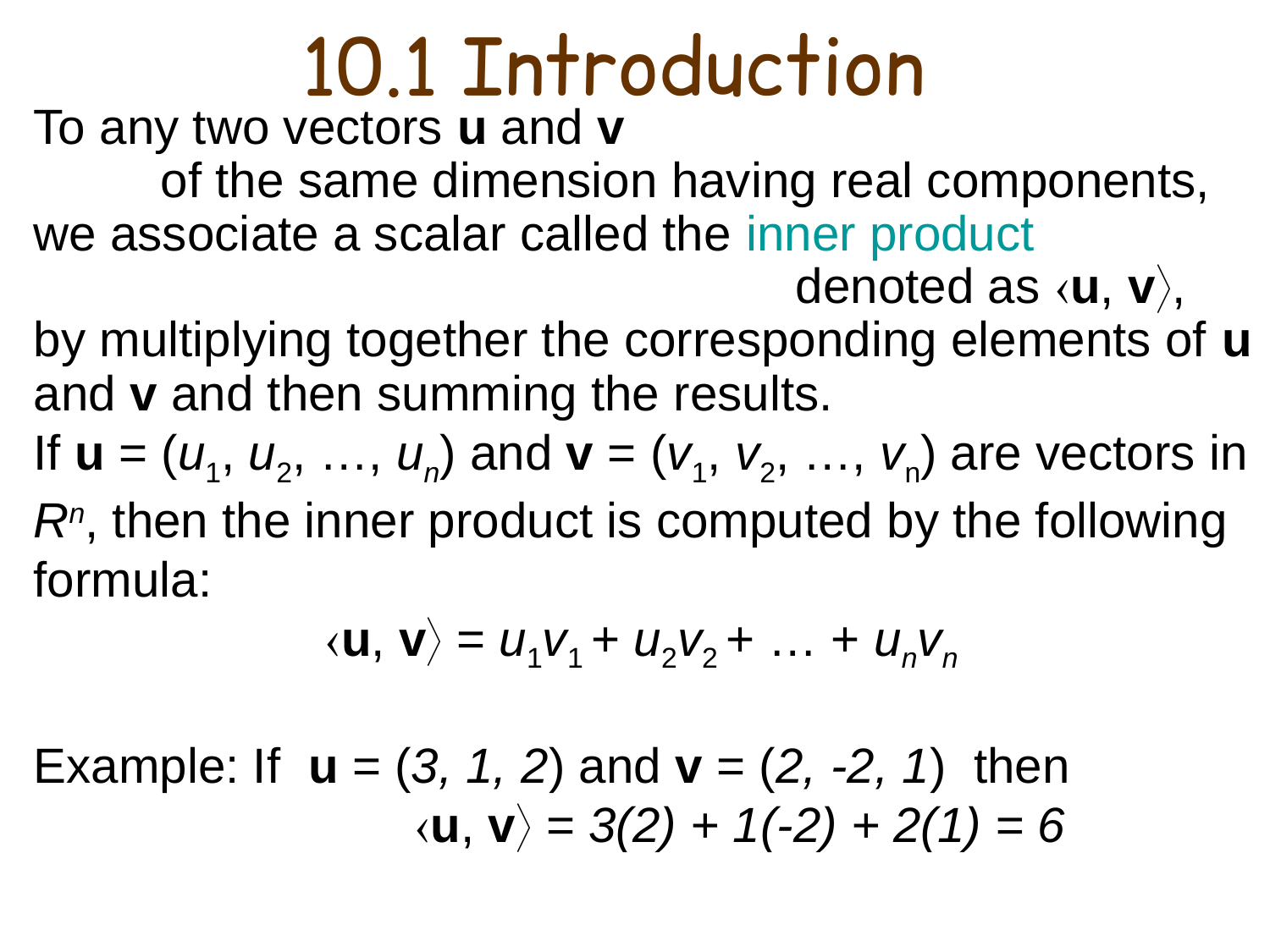

# 10.1 Introduction
To any two vectors u and v
	of the same dimension having real components,
we associate a scalar called the inner product
						denoted as 〈u, v〉,
by multiplying together the corresponding elements of u and v and then summing the results.
If u = (u1, u2, …, un) and v = (v1, v2, …, vn) are vectors in Rn, then the inner product is computed by the following formula:
〈u, v〉 = u1v1 + u2v2 + … + unvn

Example: If  u = (3, 1, 2) and v = (2, -2, 1)  then
			〈u, v〉 = 3(2) + 1(-2) + 2(1) = 6